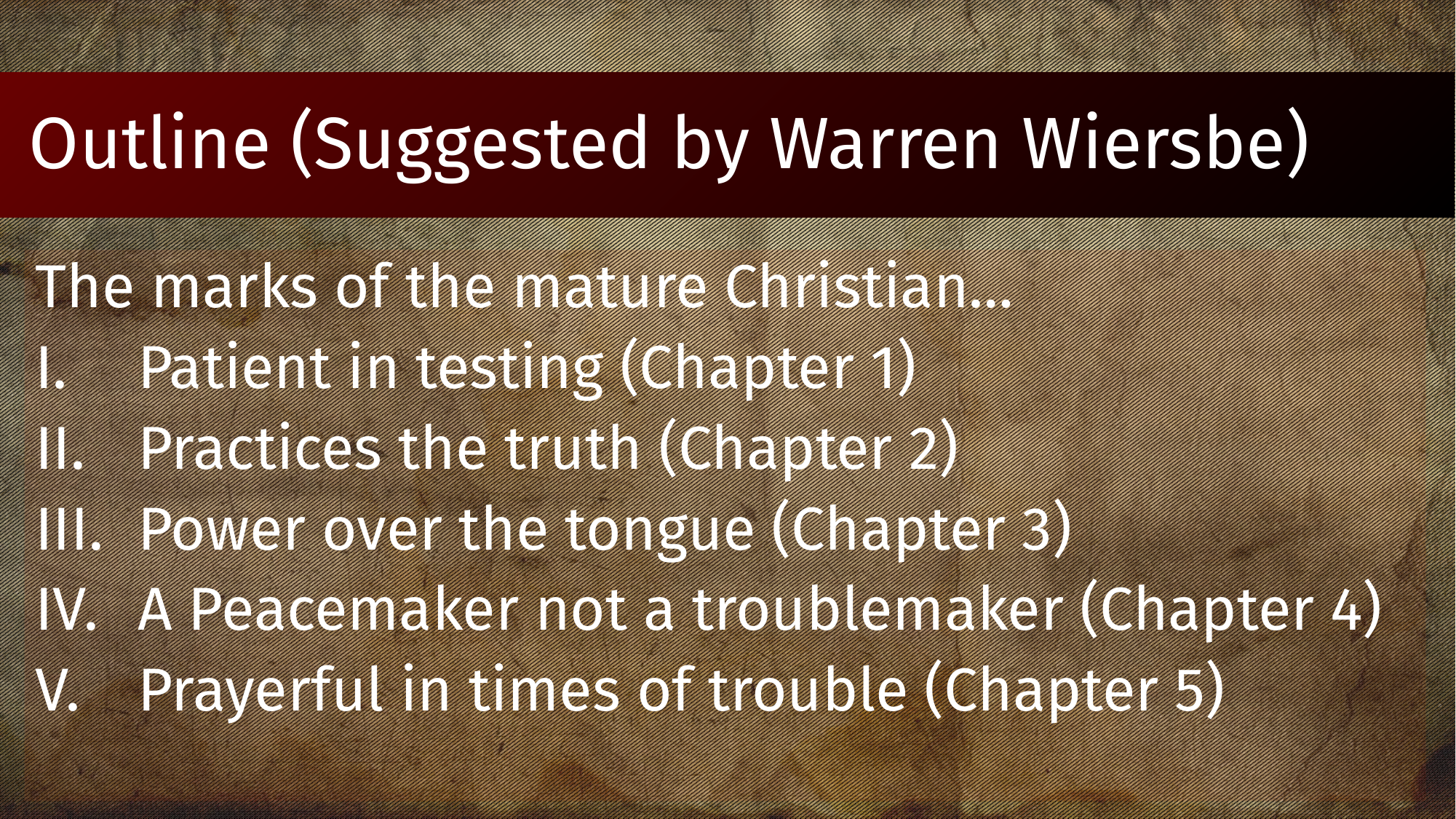

# Outline (Suggested by Warren Wiersbe)
The marks of the mature Christian…
Patient in testing (Chapter 1)
Practices the truth (Chapter 2)
Power over the tongue (Chapter 3)
A Peacemaker not a troublemaker (Chapter 4)
Prayerful in times of trouble (Chapter 5)